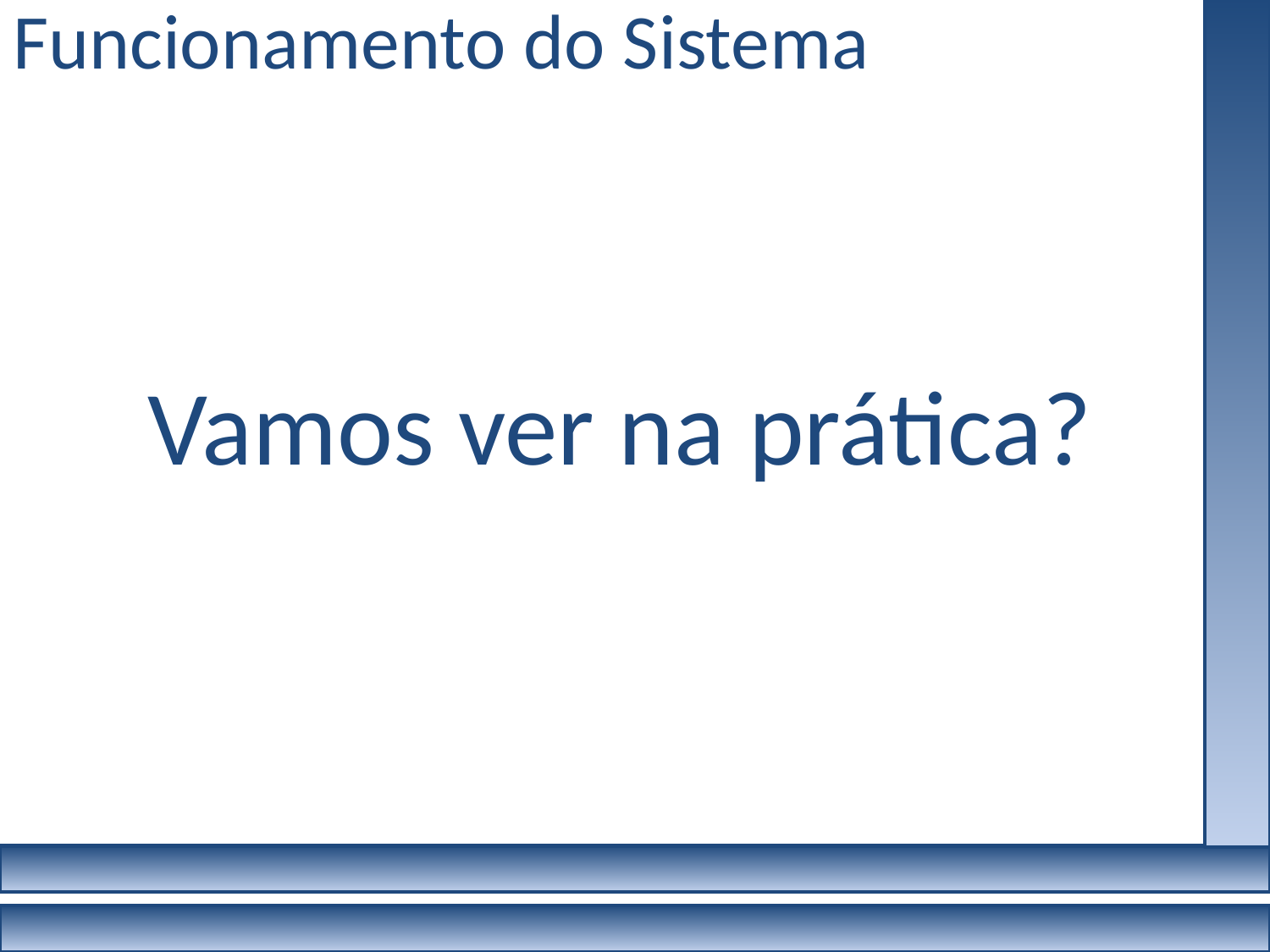

Funcionamento do Sistema

Vamos ver na prática?